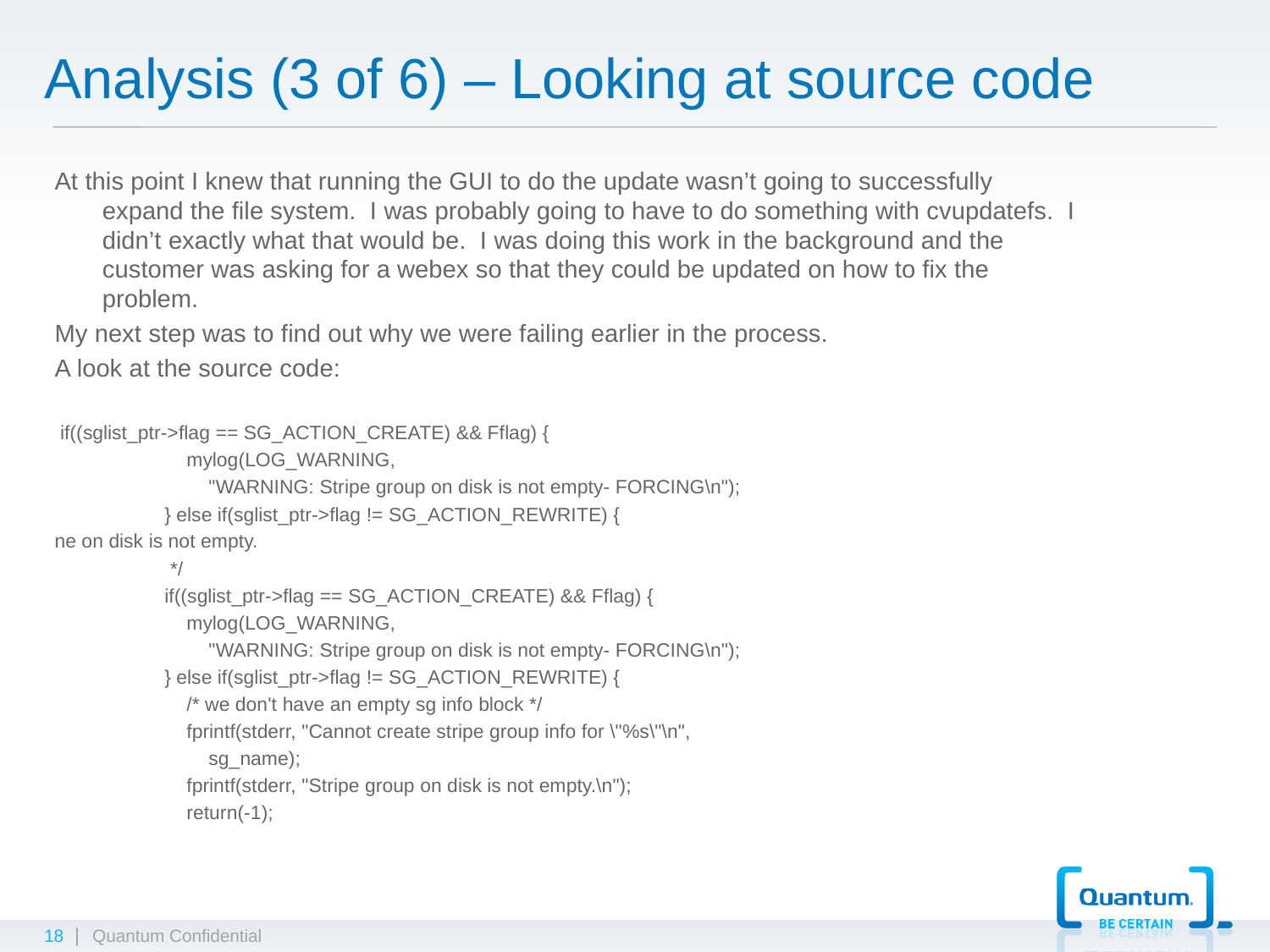

# Analysis (3 of 6) – Looking at source code
At this point I knew that running the GUI to do the update wasn’t going to successfully expand the file system.  I was probably going to have to do something with cvupdatefs.  I didn’t exactly what that would be.  I was doing this work in the background and the customer was asking for a webex so that they could be updated on how to fix the problem.
My next step was to find out why we were failing earlier in the process.
A look at the source code:

 if((sglist_ptr->flag == SG_ACTION_CREATE) && Fflag) {
                        mylog(LOG_WARNING,
                            "WARNING: Stripe group on disk is not empty- FORCING\n");
                    } else if(sglist_ptr->flag != SG_ACTION_REWRITE) {
ne on disk is not empty.
                     */
                    if((sglist_ptr->flag == SG_ACTION_CREATE) && Fflag) {
                        mylog(LOG_WARNING,
                            "WARNING: Stripe group on disk is not empty- FORCING\n");
                    } else if(sglist_ptr->flag != SG_ACTION_REWRITE) {
                        /* we don't have an empty sg info block */
                        fprintf(stderr, "Cannot create stripe group info for \"%s\"\n",
                            sg_name);
                        fprintf(stderr, "Stripe group on disk is not empty.\n");
                        return(-1);
18